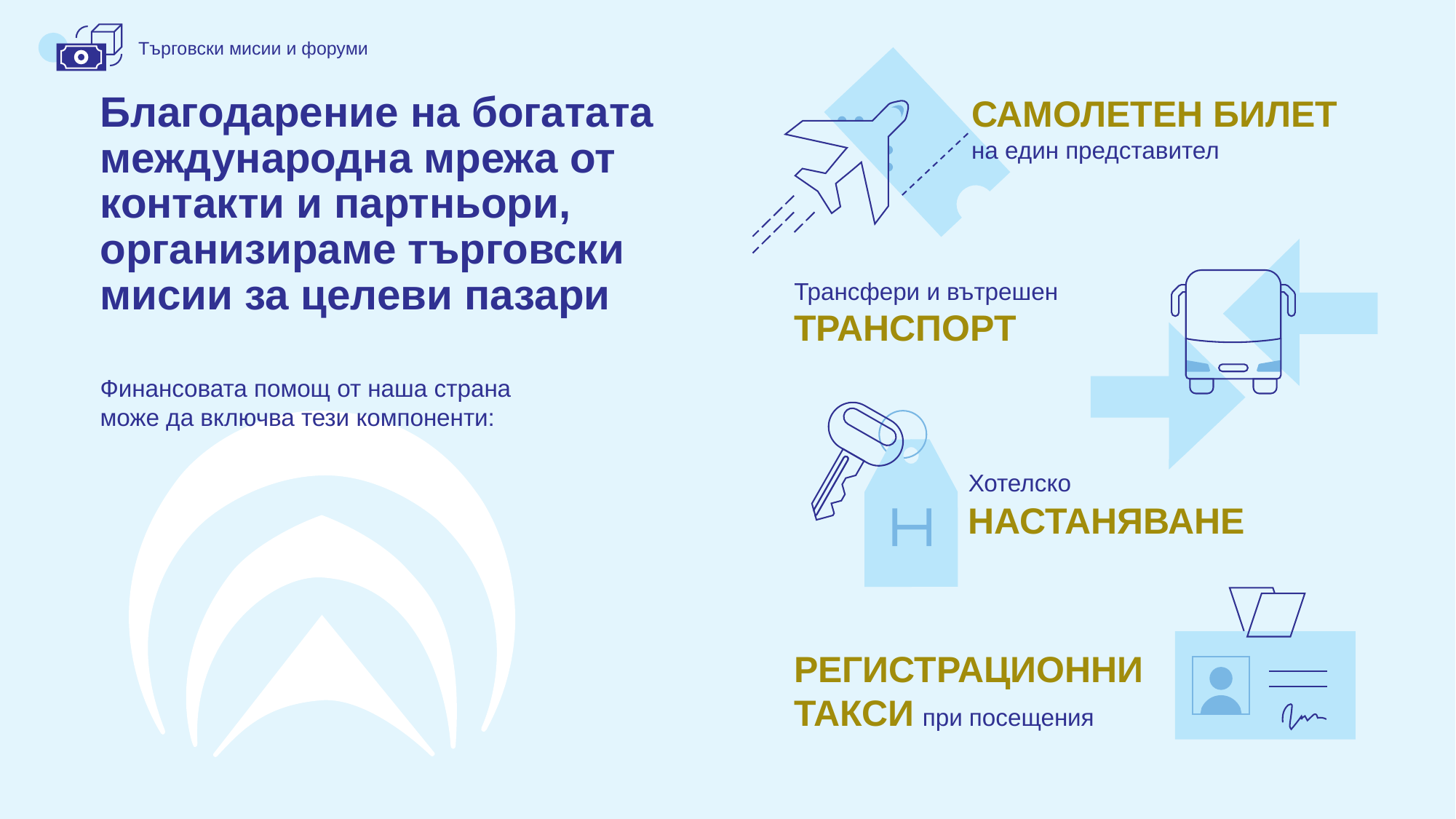

Търговски мисии и форуми

Благодарение на богатата международна мрежа от контакти и партньори, организираме търговски мисии за целеви пазари
САМОЛЕТЕН БИЛЕТ
на един представител

Трансфери и вътрешен ТРАНСПОРТ

Финансовата помощ от наша страна
може да включва тези компоненти:

Хотелско НАСТАНЯВАНЕ

РЕГИСТРАЦИОННИ
ТАКСИ при посещения